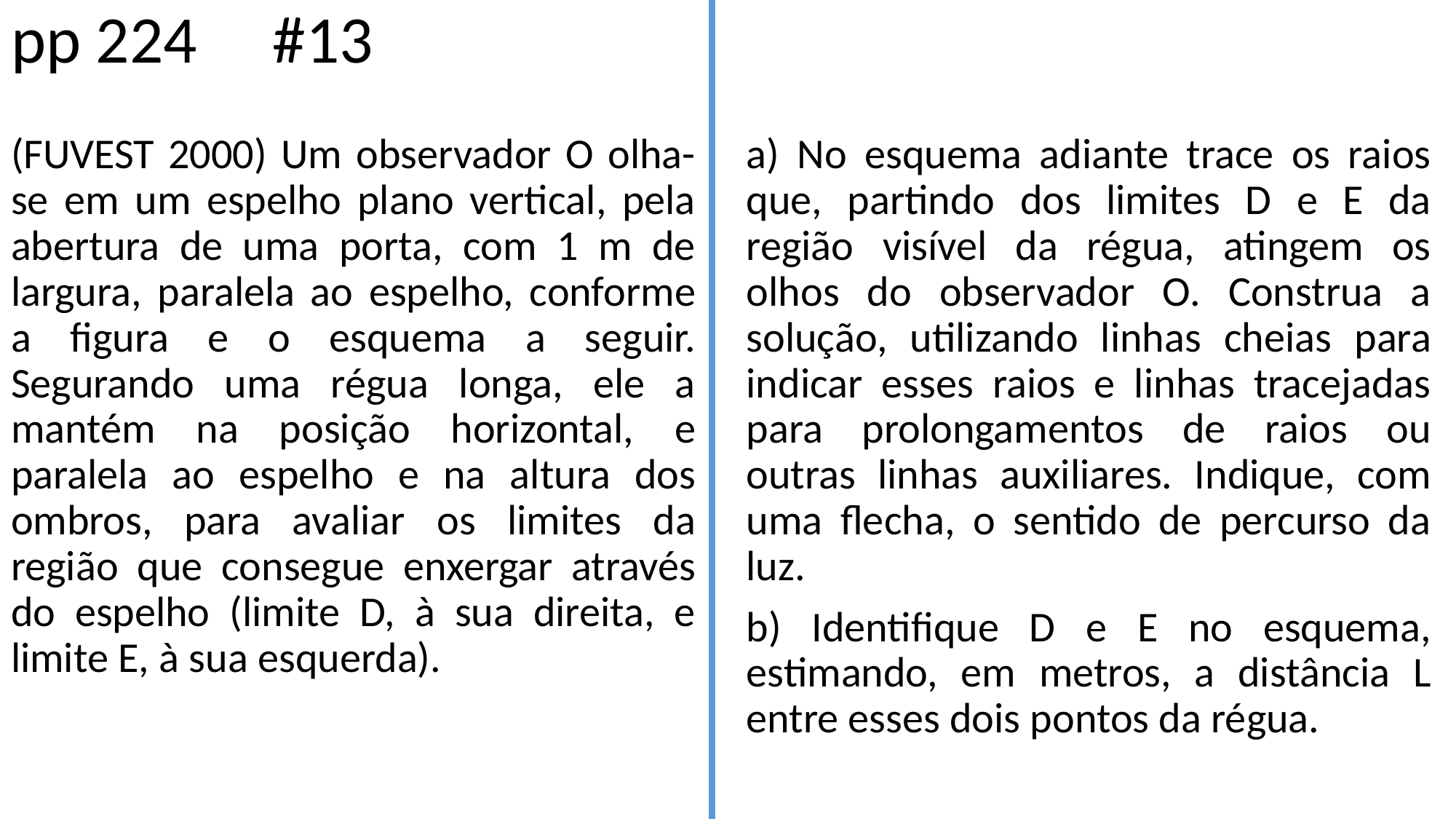

# pp 224     #13
(FUVEST 2000) Um observador O olha-se em um espelho plano vertical, pela abertura de uma porta, com 1 m de largura, paralela ao espelho, conforme a figura e o esquema a seguir. Segurando uma régua longa, ele a mantém na posição horizontal, e paralela ao espelho e na altura dos ombros, para avaliar os limites da região que consegue enxergar através do espelho (limite D, à sua direita, e limite E, à sua esquerda).
a) No esquema adiante trace os raios que, partindo dos limites D e E da região visível da régua, atingem os olhos do observador O. Construa a solução, utilizando linhas cheias para indicar esses raios e linhas tracejadas para prolongamentos de raios ou outras linhas auxiliares. Indique, com uma flecha, o sentido de percurso da luz.
b) Identifique D e E no esquema, estimando, em metros, a distância L entre esses dois pontos da régua.